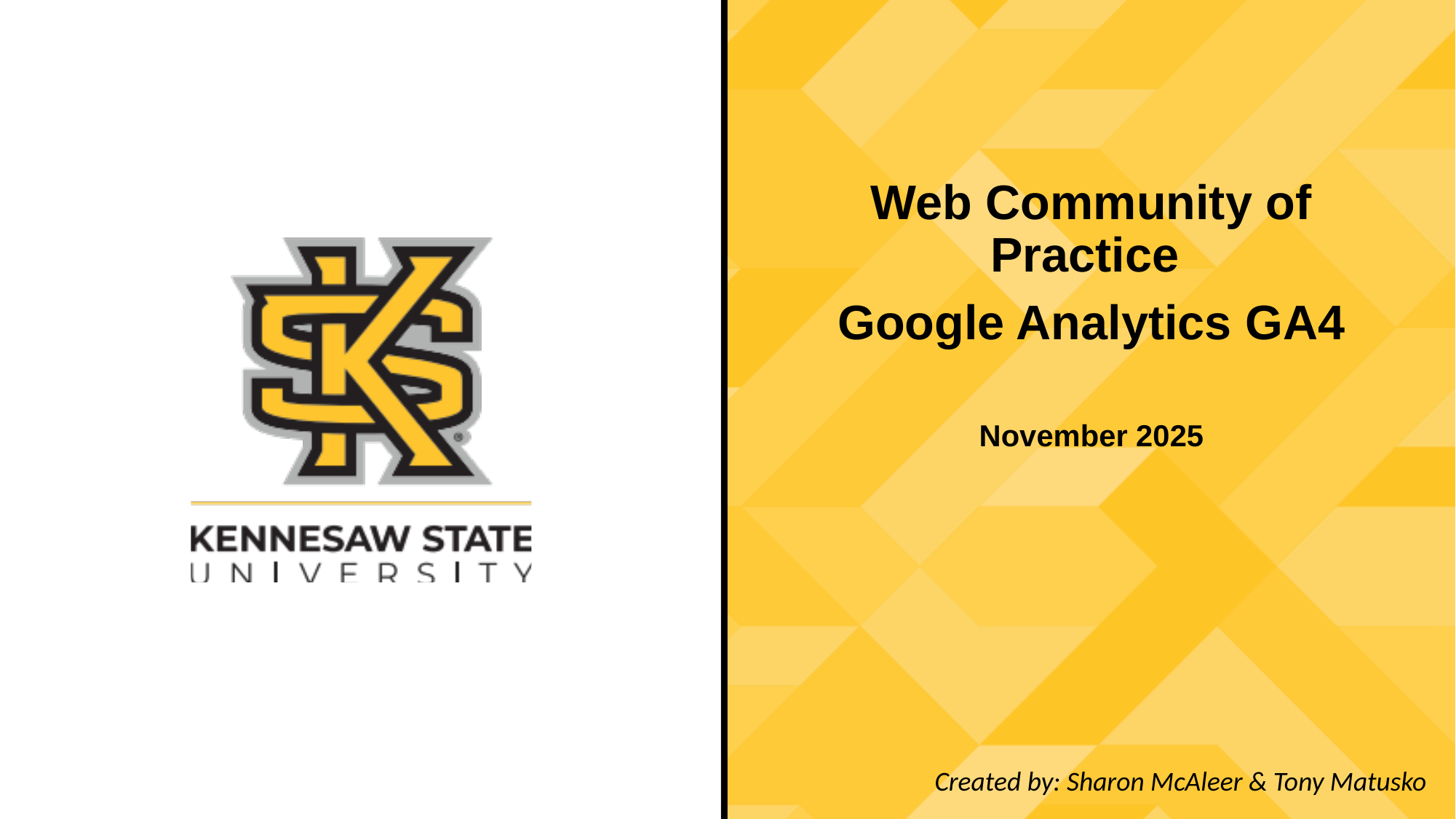

Web Community of Practice
Google Analytics GA4

November 2025
Created by: Sharon McAleer & Tony Matusko